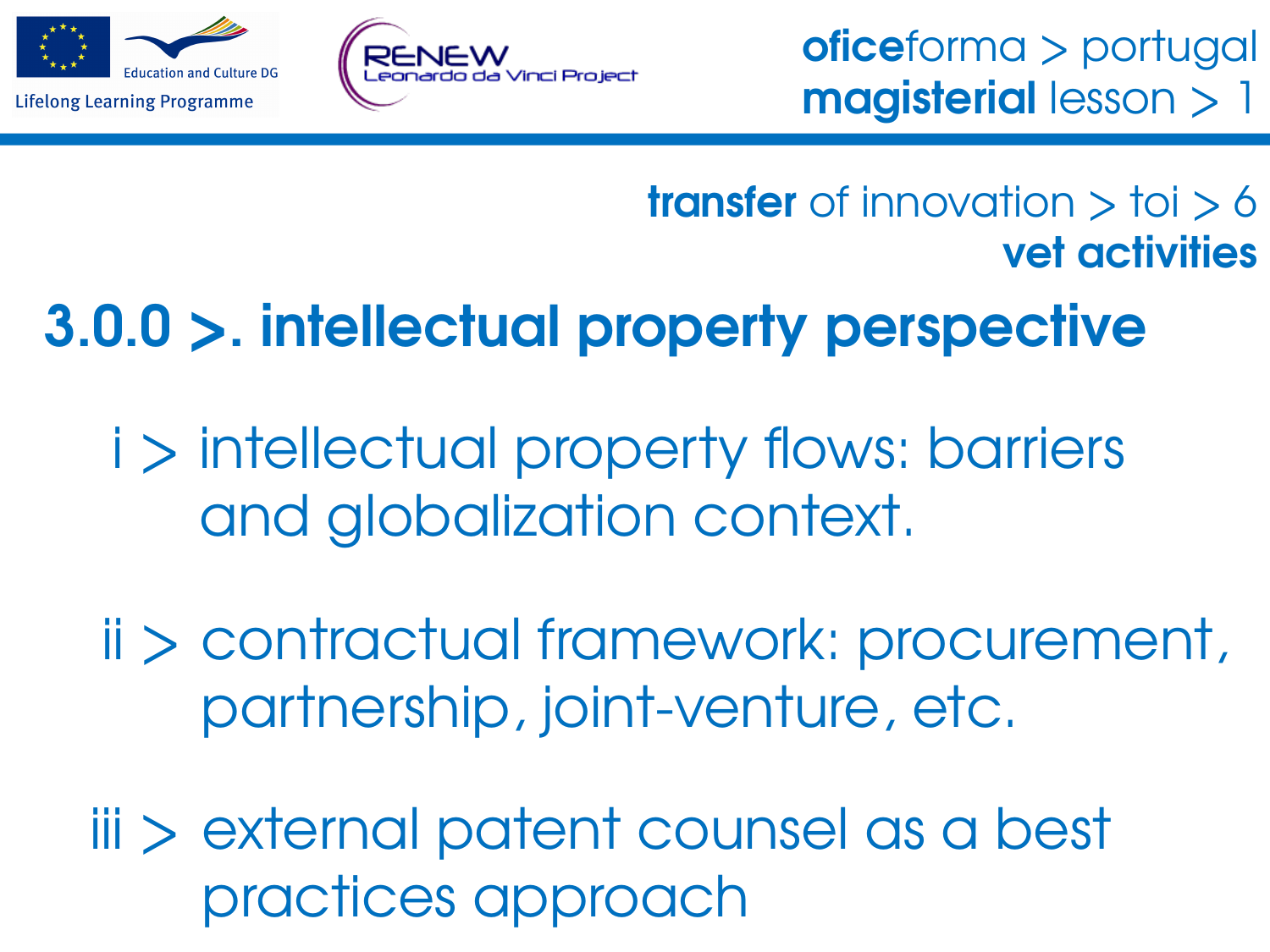

transfer of innovation > toi > 6
vet activities
3.0.0 >. intellectual property perspective
i >	intellectual property flows: barriers and globalization context.
ii >	contractual framework: procurement, partnership, joint-venture, etc.
iii >	external patent counsel as a best practices approach